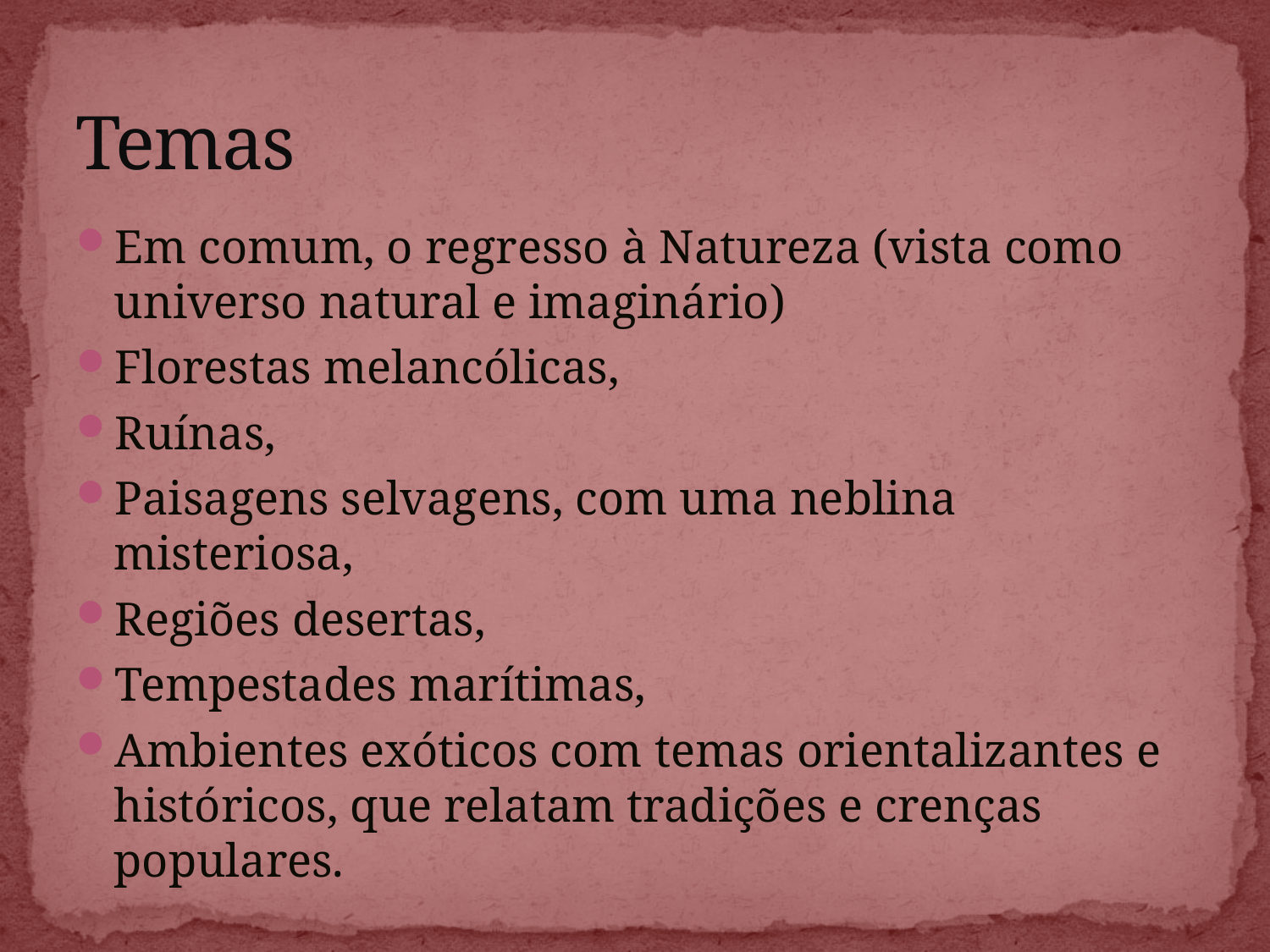

# Temas
Em comum, o regresso à Natureza (vista como universo natural e imaginário)
Florestas melancólicas,
Ruínas,
Paisagens selvagens, com uma neblina misteriosa,
Regiões desertas,
Tempestades marítimas,
Ambientes exóticos com temas orientalizantes e históricos, que relatam tradições e crenças populares.